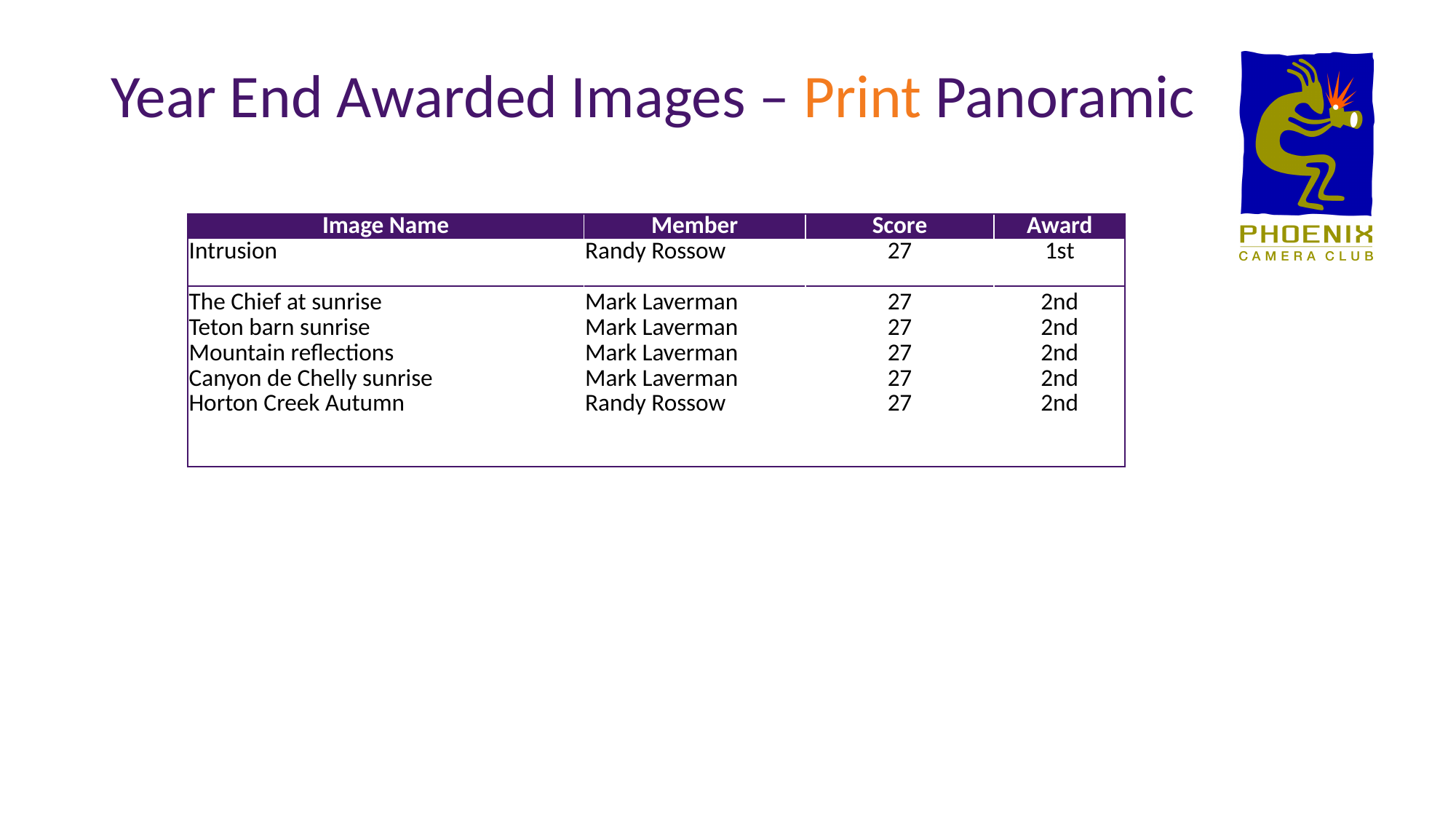

Year End Awarded Images – Print Panoramic
| Image Name | Member | Score | Award |
| --- | --- | --- | --- |
| Intrusion | Randy Rossow | 27 | 1st |
|  |  |  |  |
| The Chief at sunrise | Mark Laverman | 27 | 2nd |
| Teton barn sunrise | Mark Laverman | 27 | 2nd |
| Mountain reflections | Mark Laverman | 27 | 2nd |
| Canyon de Chelly sunrise | Mark Laverman | 27 | 2nd |
| Horton Creek Autumn | Randy Rossow | 27 | 2nd |